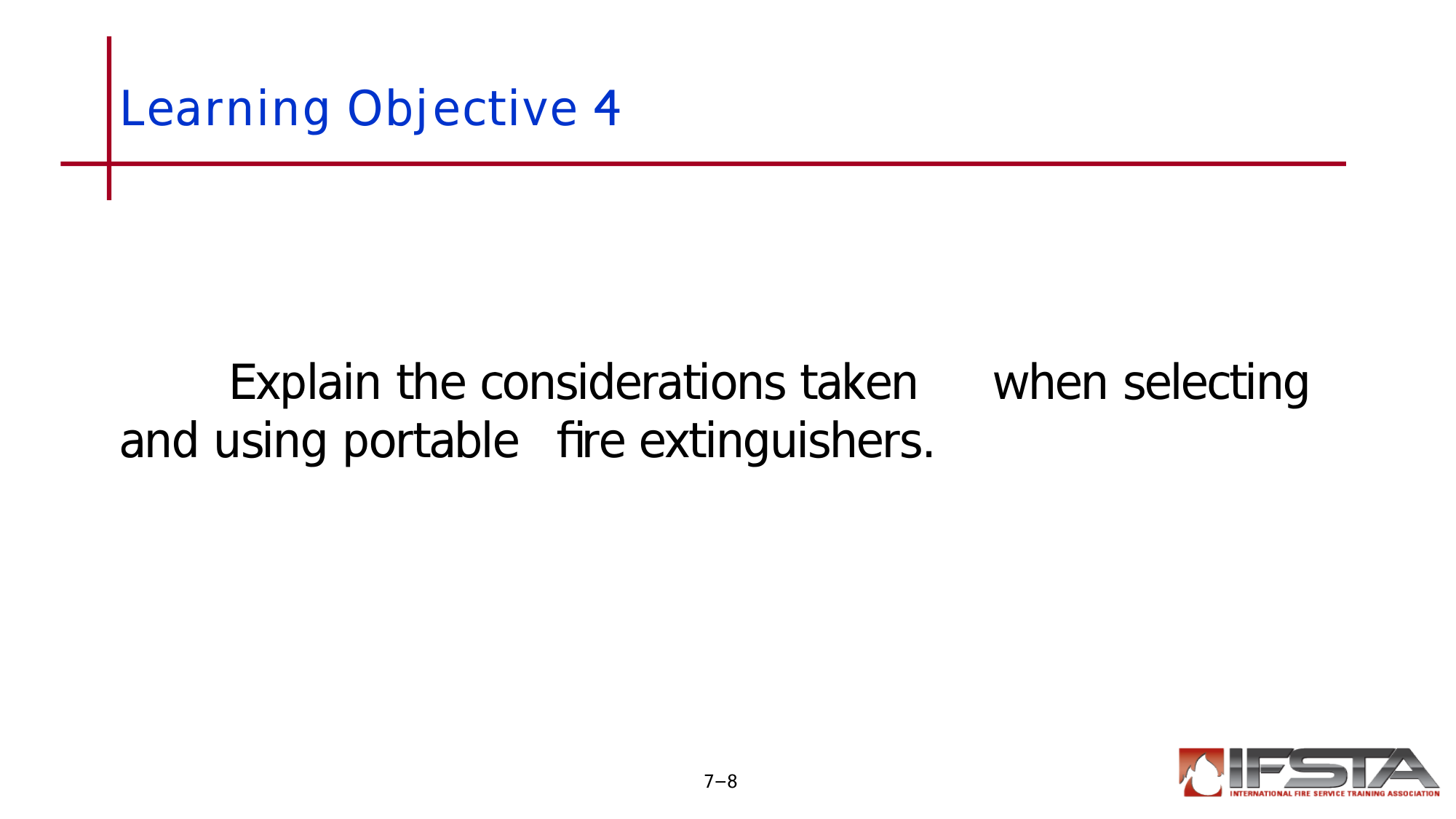

# Learning Objective 4

	Explain the considerations taken 	when selecting and using portable 	fire extinguishers.
7–8